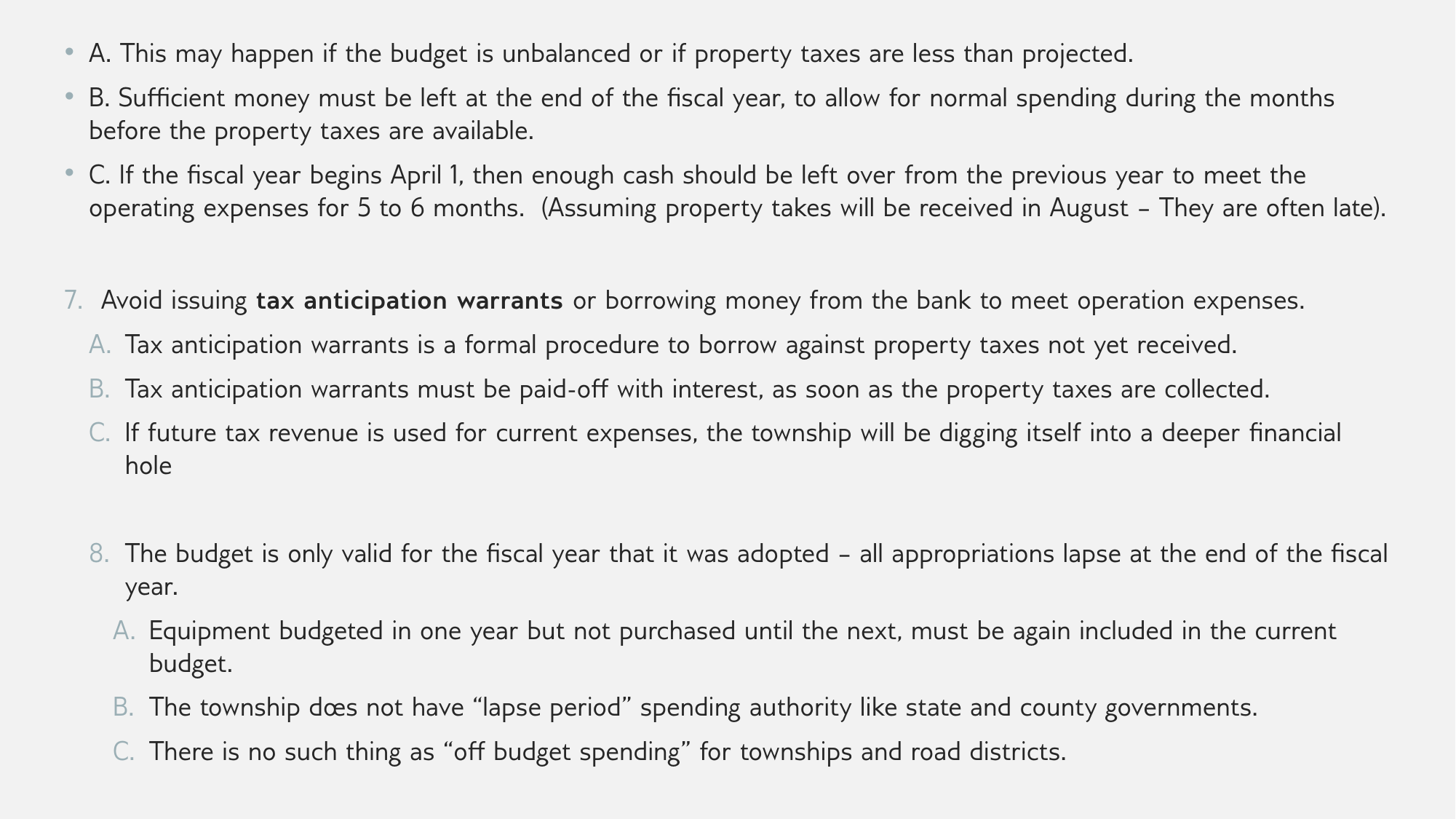

A. This may happen if the budget is unbalanced or if property taxes are less than projected.
B. Sufficient money must be left at the end of the fiscal year, to allow for normal spending during the months before the property taxes are available.
C. If the fiscal year begins April 1, then enough cash should be left over from the previous year to meet the operating expenses for 5 to 6 months.  (Assuming property takes will be received in August – They are often late).

Avoid issuing tax anticipation warrants or borrowing money from the bank to meet operation expenses.
Tax anticipation warrants is a formal procedure to borrow against property taxes not yet received.
Tax anticipation warrants must be paid-off with interest, as soon as the property taxes are collected.
If future tax revenue is used for current expenses, the township will be digging itself into a deeper financial hole

The budget is only valid for the fiscal year that it was adopted – all appropriations lapse at the end of the fiscal year.
Equipment budgeted in one year but not purchased until the next, must be again included in the current budget.
The township does not have “lapse period” spending authority like state and county governments.
There is no such thing as “off budget spending” for townships and road districts.